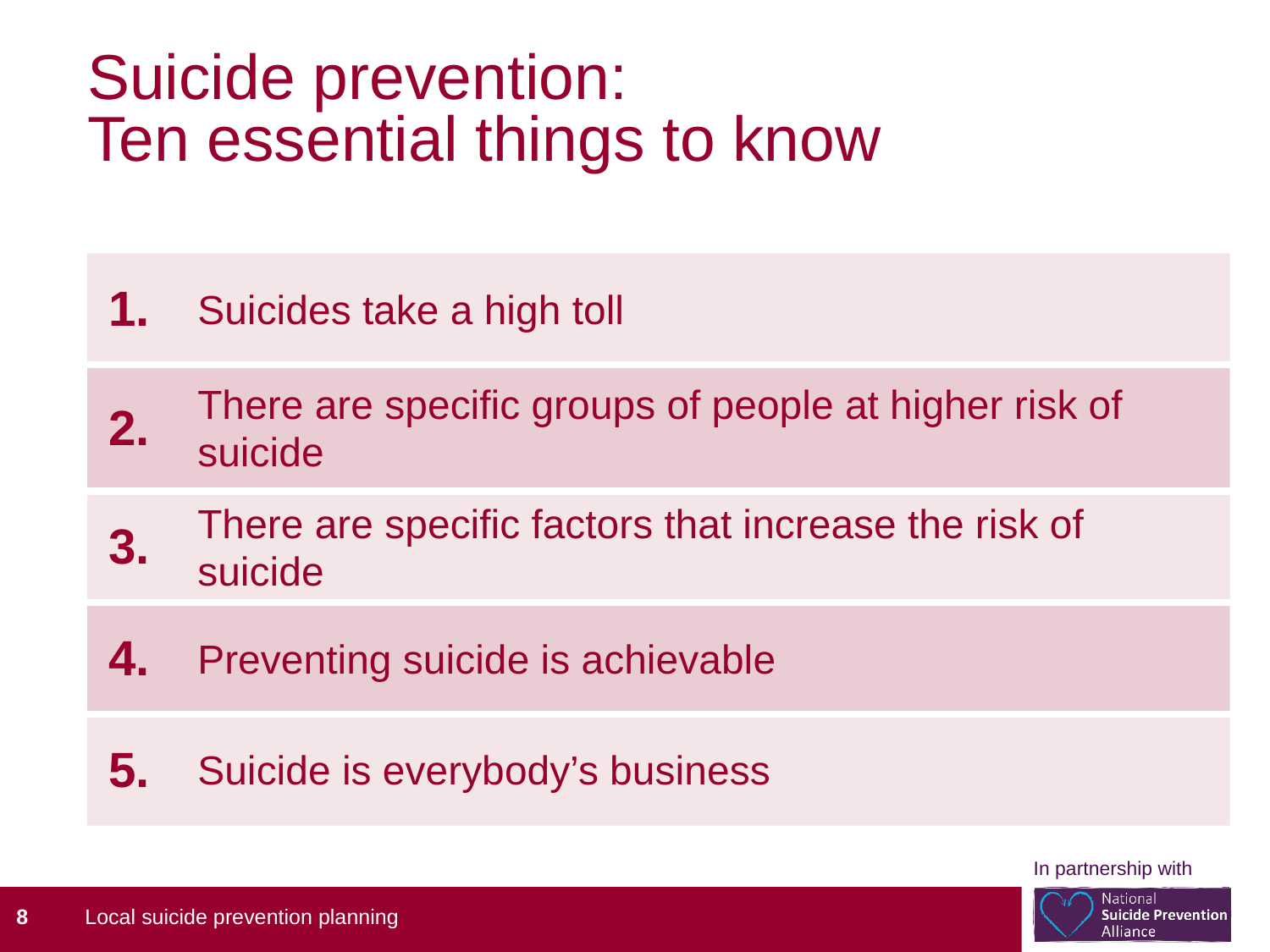

# Suicide prevention: Ten essential things to know
| 1. | Suicides take a high toll |
| --- | --- |
| 2. | There are specific groups of people at higher risk of suicide |
| 3. | There are specific factors that increase the risk of suicide |
| 4. | Preventing suicide is achievable |
| 5. | Suicide is everybody’s business |
8
Local suicide prevention planning